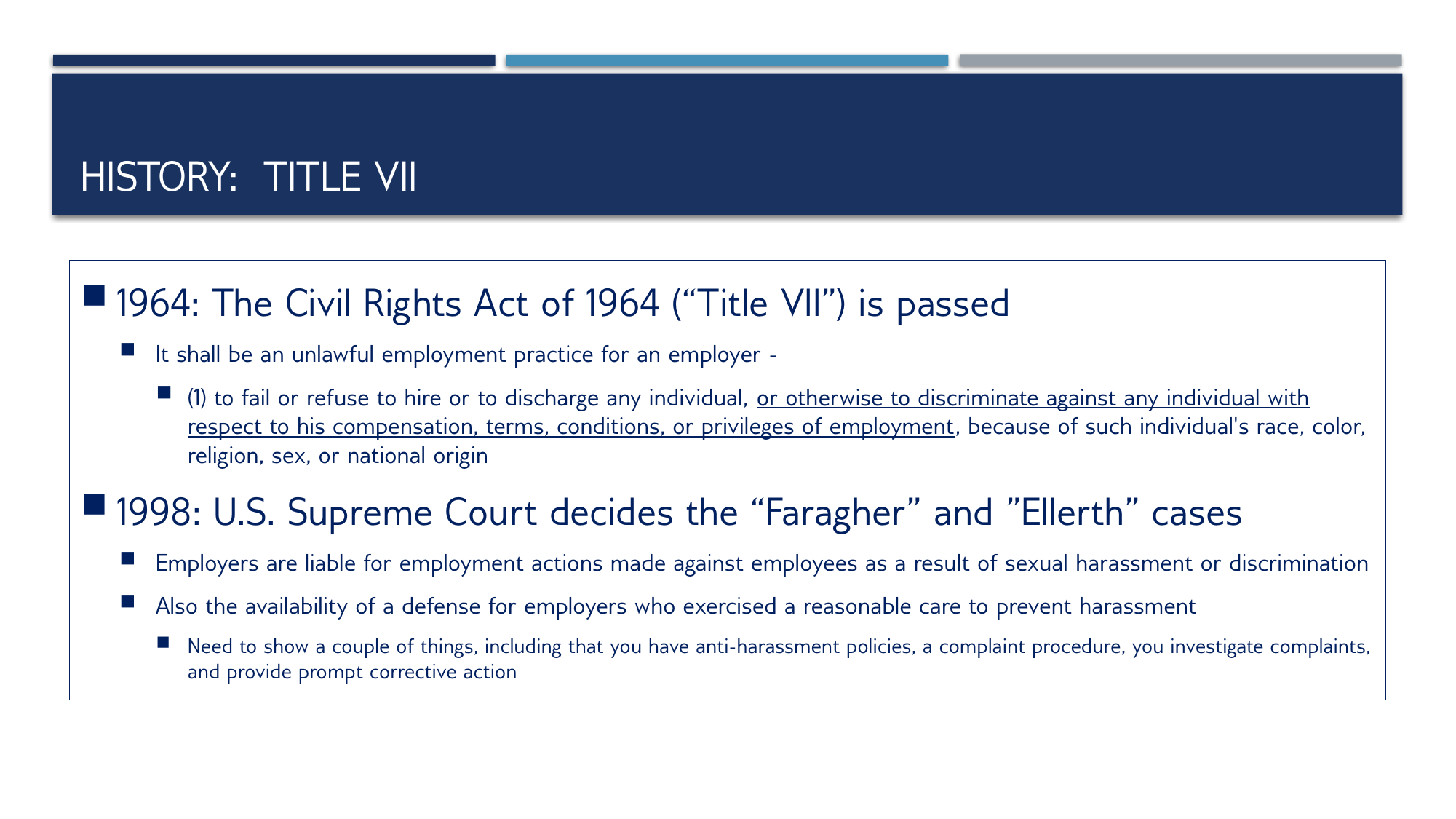

# HISTORY:  title vii
1964: The Civil Rights Act of 1964 (“Title VII”) is passed
It shall be an unlawful employment practice for an employer -
(1) to fail or refuse to hire or to discharge any individual, or otherwise to discriminate against any individual with respect to his compensation, terms, conditions, or privileges of employment, because of such individual's race, color, religion, sex, or national origin
1998: U.S. Supreme Court decides the “Faragher” and ”Ellerth” cases
Employers are liable for employment actions made against employees as a result of sexual harassment or discrimination
Also the availability of a defense for employers who exercised a reasonable care to prevent harassment
Need to show a couple of things, including that you have anti-harassment policies, a complaint procedure, you investigate complaints, and provide prompt corrective action